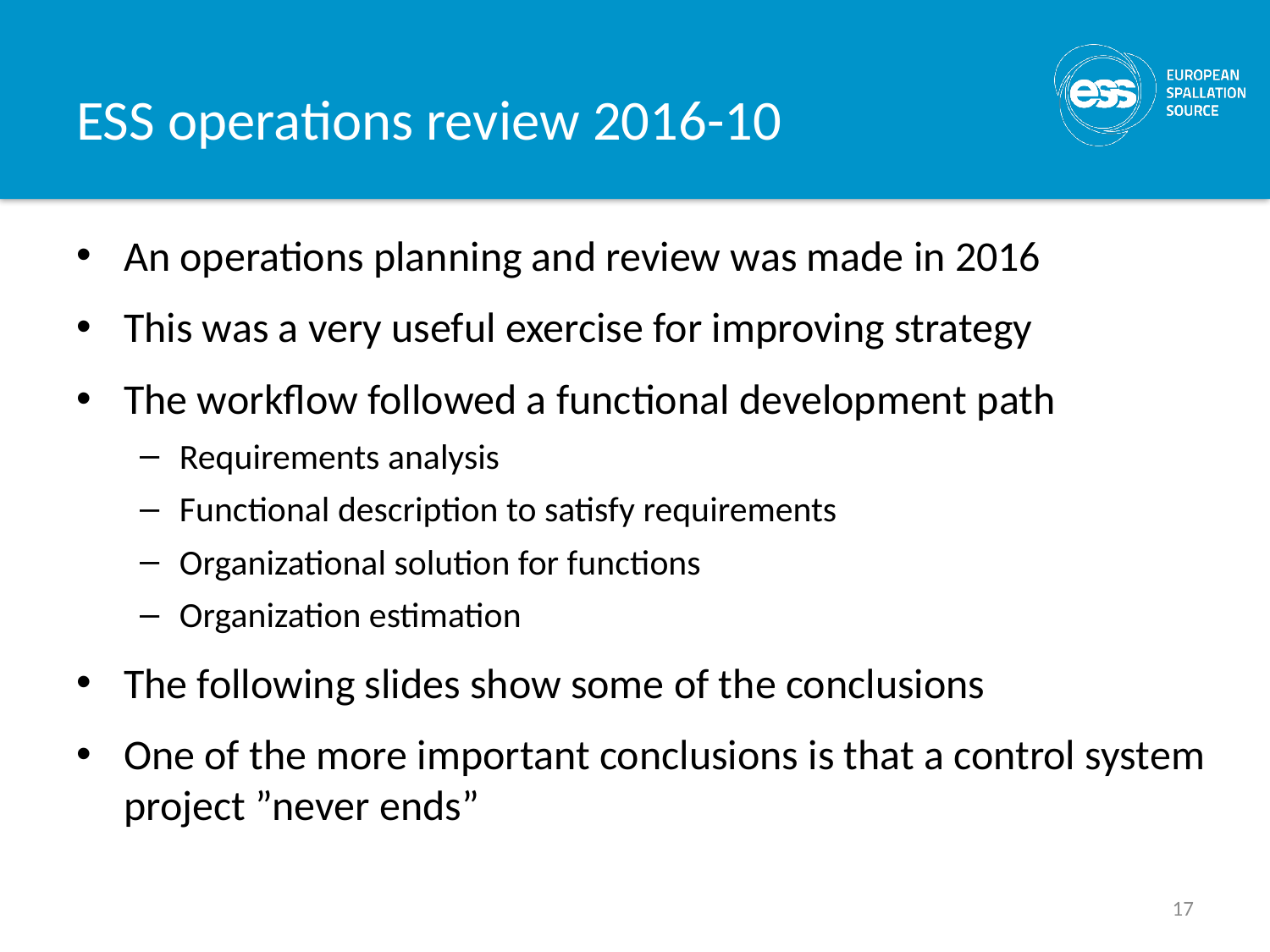

# ESS operations review 2016-10
An operations planning and review was made in 2016
This was a very useful exercise for improving strategy
The workflow followed a functional development path
Requirements analysis
Functional description to satisfy requirements
Organizational solution for functions
Organization estimation
The following slides show some of the conclusions
One of the more important conclusions is that a control system project ”never ends”
17